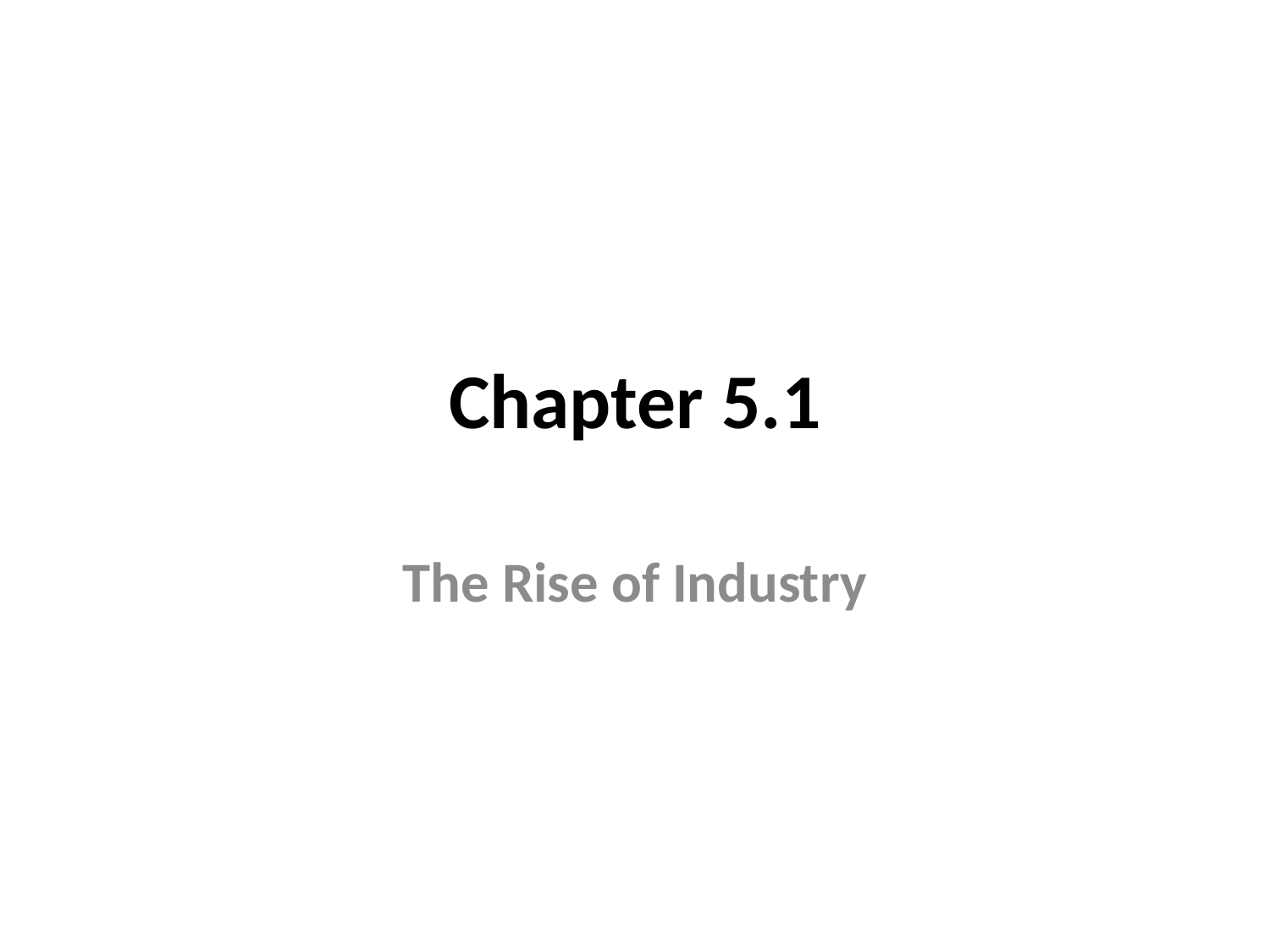

# Chapter 5.1
The Rise of Industry